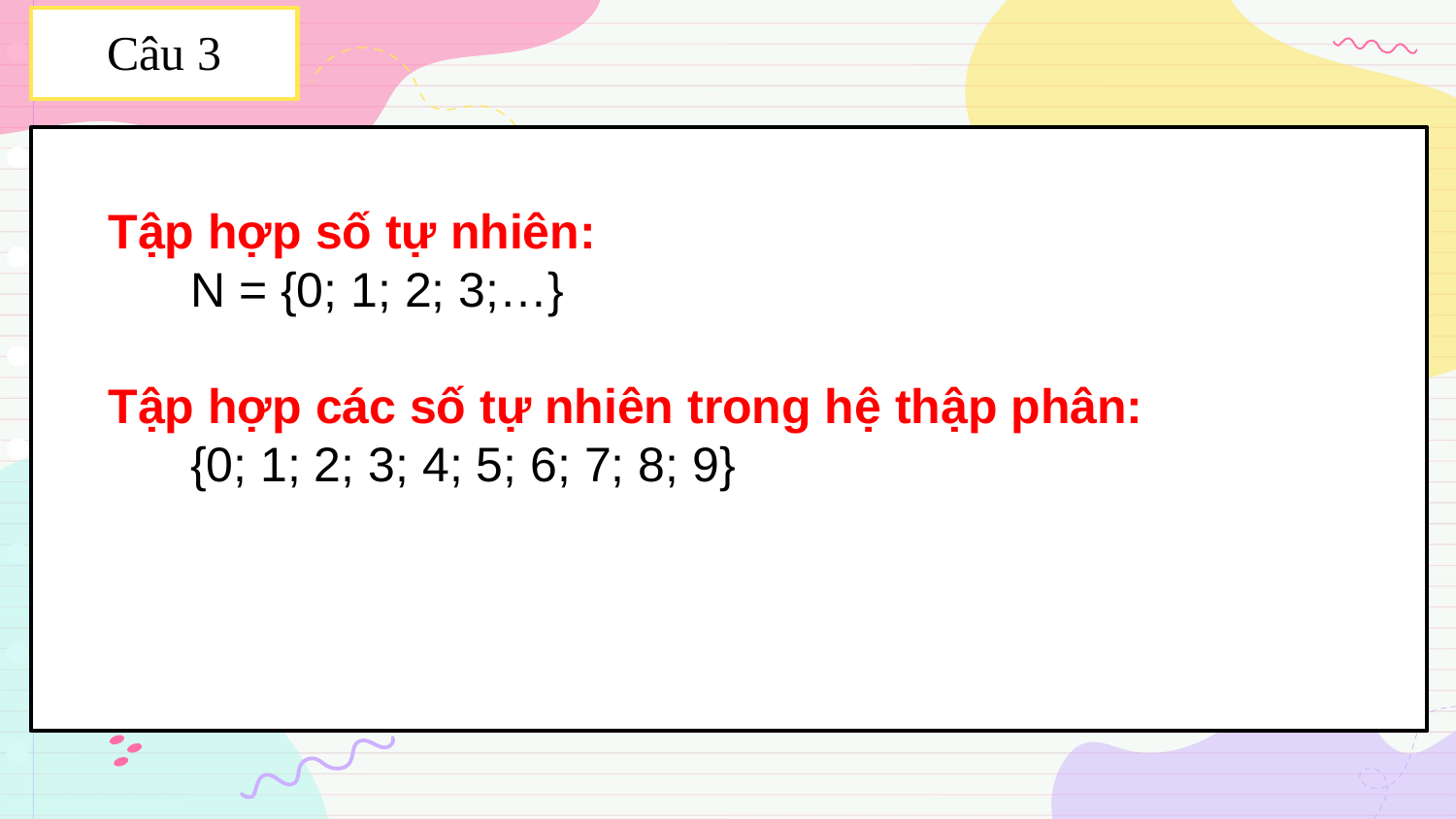

# Câu 3

   Tập hợp số tự nhiên:
         N = {0; 1; 2; 3;…}

   Tập hợp các số tự nhiên trong hệ thập phân:
         {0; 1; 2; 3; 4; 5; 6; 7; 8; 9}